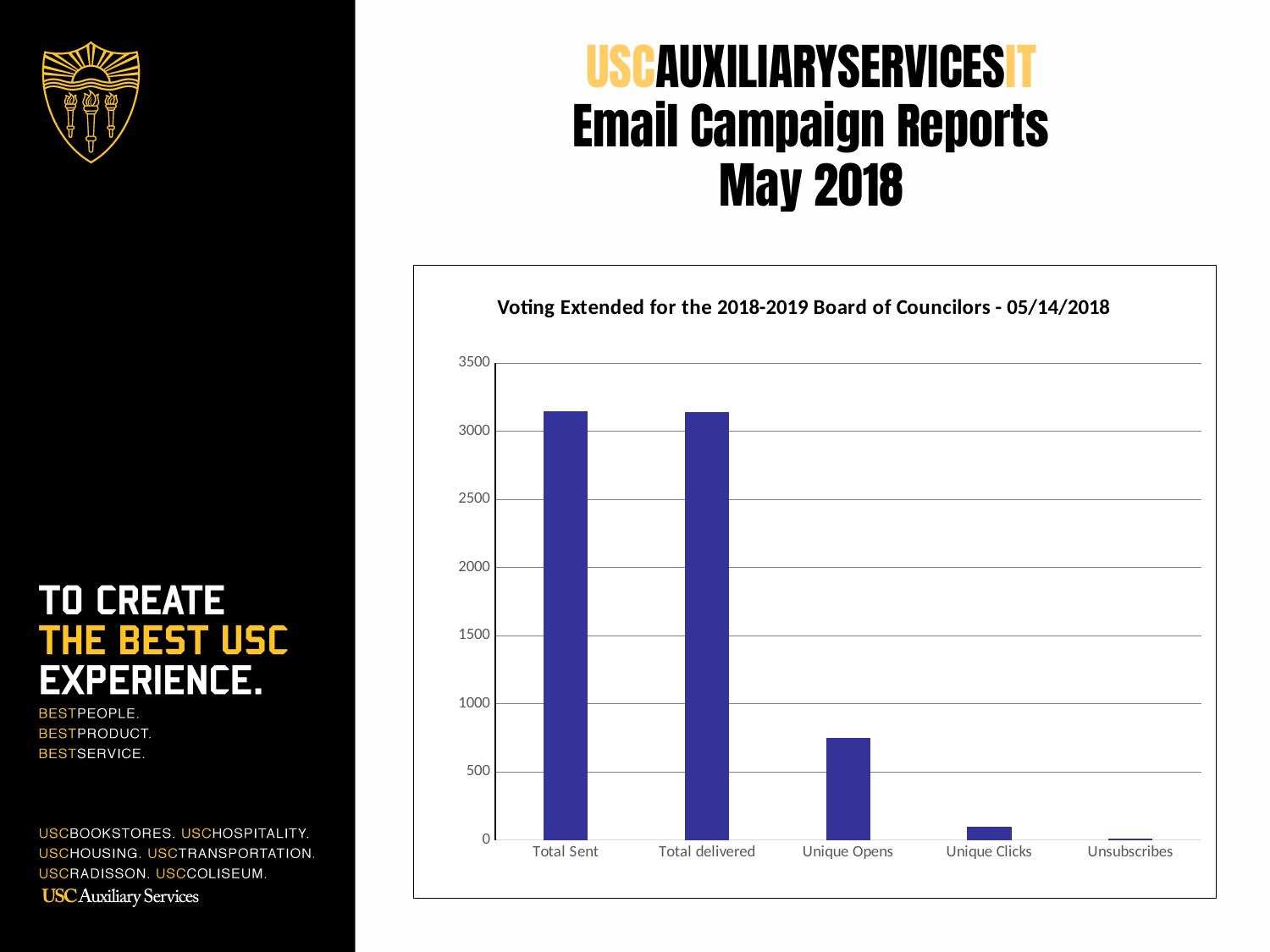

USCAUXILIARYSERVICESIT
Email Campaign Reports
May 2018

### Chart:

| Category | HSP List |
|---|---|
| Total Sent | 3145.0 |
| Total delivered | 3139.0 |
| Unique Opens | 746.0 |
| Unique Clicks | 98.0 |
| Unsubscribes | 8.0 |